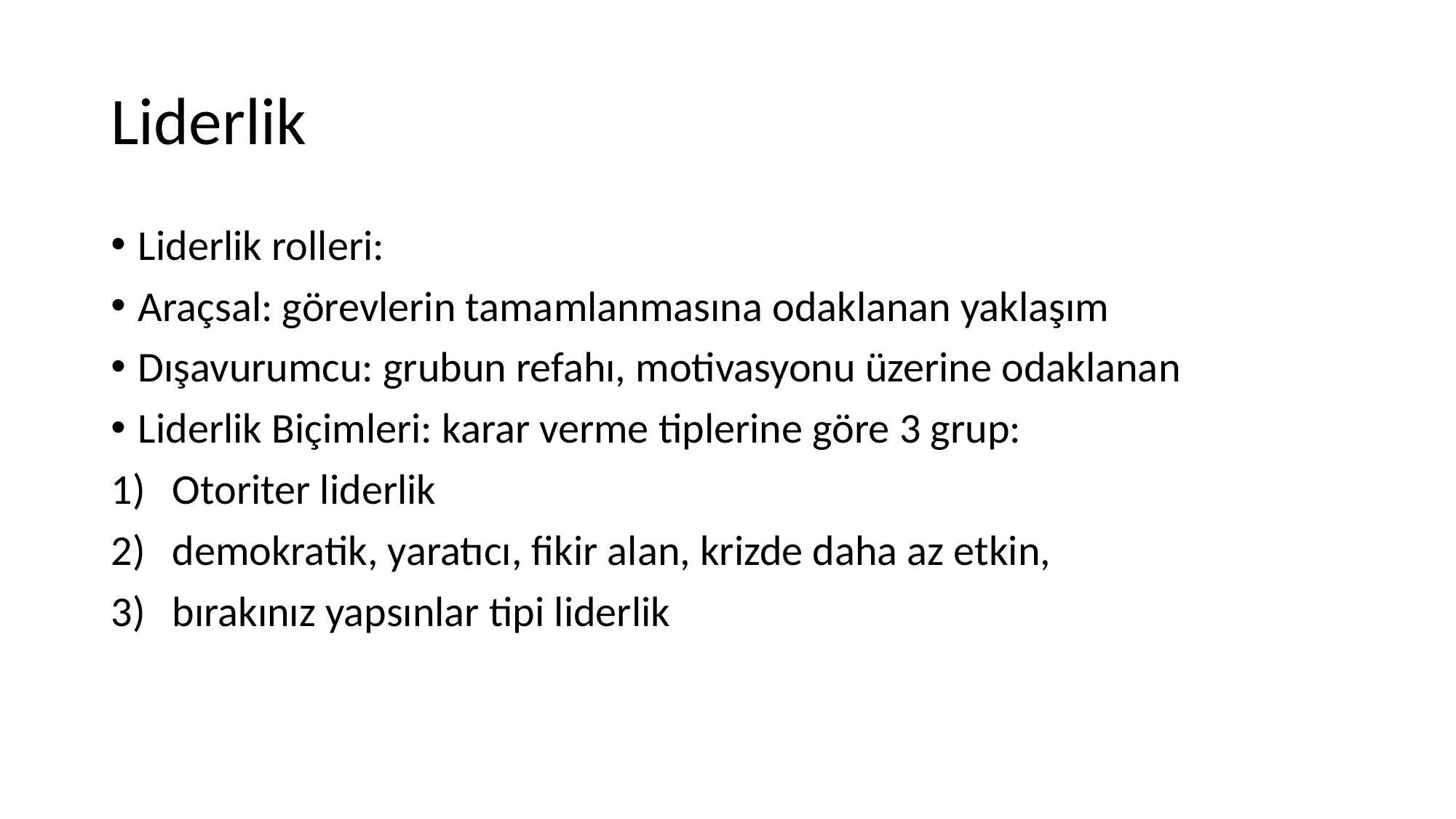

# Liderlik
Liderlik rolleri:
Araçsal: görevlerin tamamlanmasına odaklanan yaklaşım
Dışavurumcu: grubun refahı, motivasyonu üzerine odaklanan
Liderlik Biçimleri: karar verme tiplerine göre 3 grup:
Otoriter liderlik
demokratik, yaratıcı, fikir alan, krizde daha az etkin,
bırakınız yapsınlar tipi liderlik